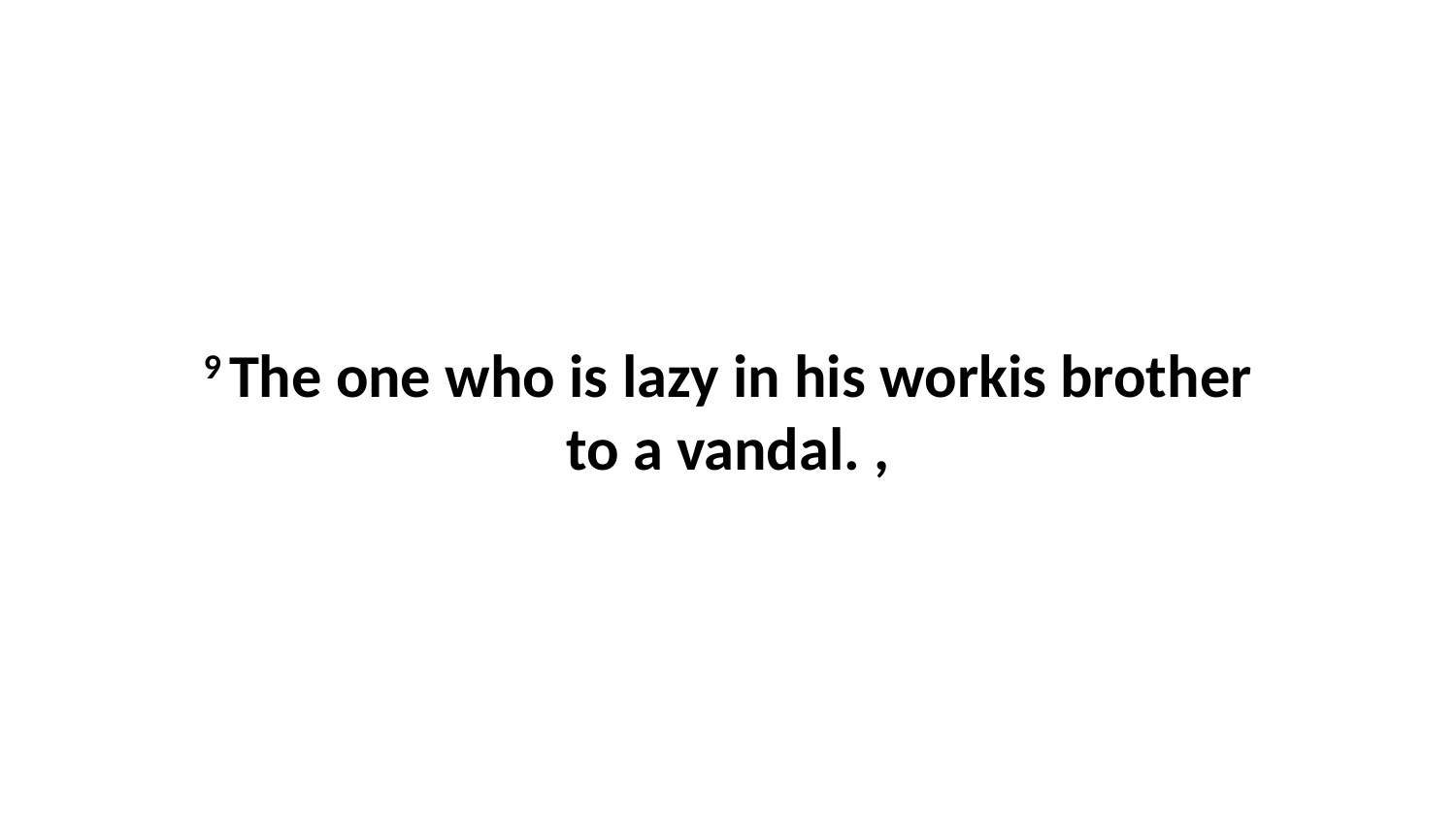

9 The one who is lazy in his workis brother to a vandal. ,